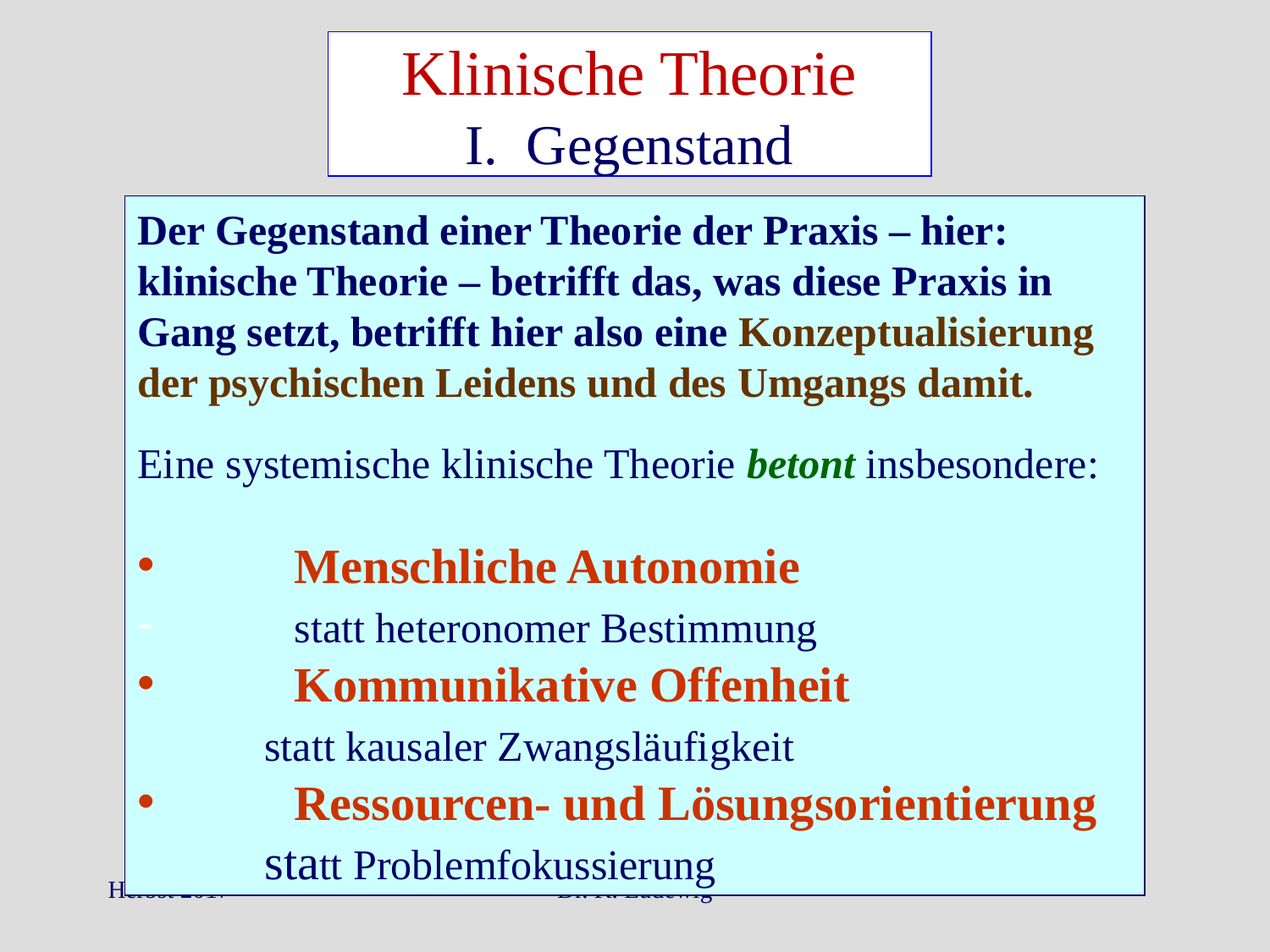

Klinische Theorie
I.  Gegenstand
Der Gegenstand einer Theorie der Praxis – hier: klinische Theorie – betrifft das, was diese Praxis in Gang setzt, betrifft hier also eine Konzeptualisierung der psychischen Leidens und des Umgangs damit.

Eine systemische klinische Theorie betont insbesondere:
 	Menschliche Autonomie
 	statt heteronomer Bestimmung
 	Kommunikative Offenheit
  	statt kausaler Zwangsläufigkeit
 	Ressourcen- und Lösungsorientierung
  	statt Problemfokussierung
Herbst 2017
Dr. K. Ludewig